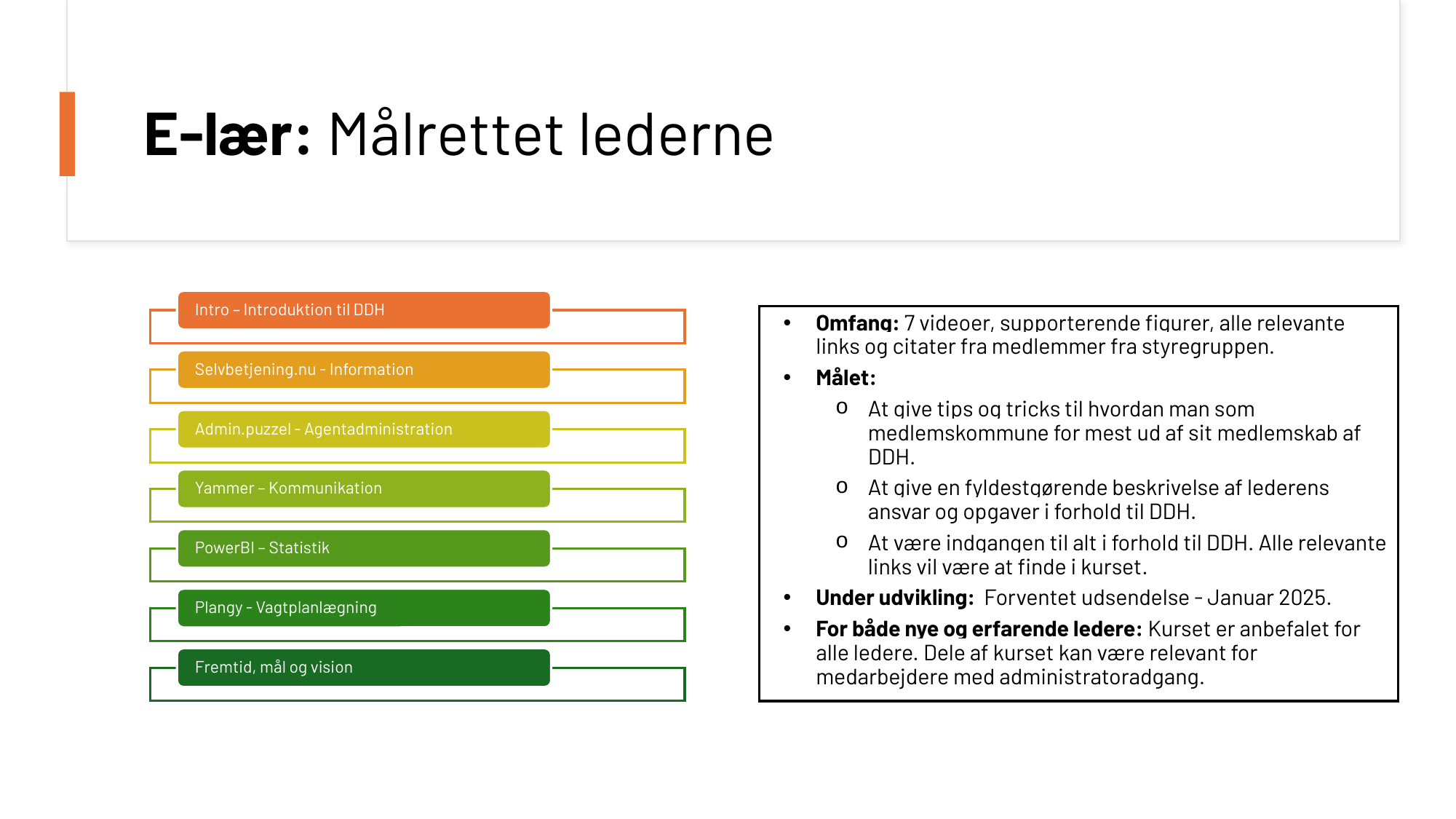

# E-lær: Målrettet lederne

Intro – Introduktion til DDH​
Selvbetjening.nu - Information​
Admin.puzzel - Agentadministration ​
Yammer – Kommunikation​
PowerBI – Statistik​
Plangy - Vagtplanlægning​
Fremtid, mål og vision​
Omfang: 7 videoer, supporterende figurer, alle relevante links og citater fra medlemmer fra styregruppen.
Målet:
At give tips og tricks til hvordan man som medlemskommune for mest ud af sit medlemskab af DDH.
At give en fyldestgørende beskrivelse af lederens ansvar og opgaver i forhold til DDH.
At være indgangen til alt i forhold til DDH. Alle relevante links vil være at finde i kurset.
Under udvikling:  Forventet udsendelse - Januar 2025.
For både nye og erfarende ledere: Kurset er anbefalet for alle ledere. Dele af kurset kan være relevant for medarbejdere med administratoradgang.